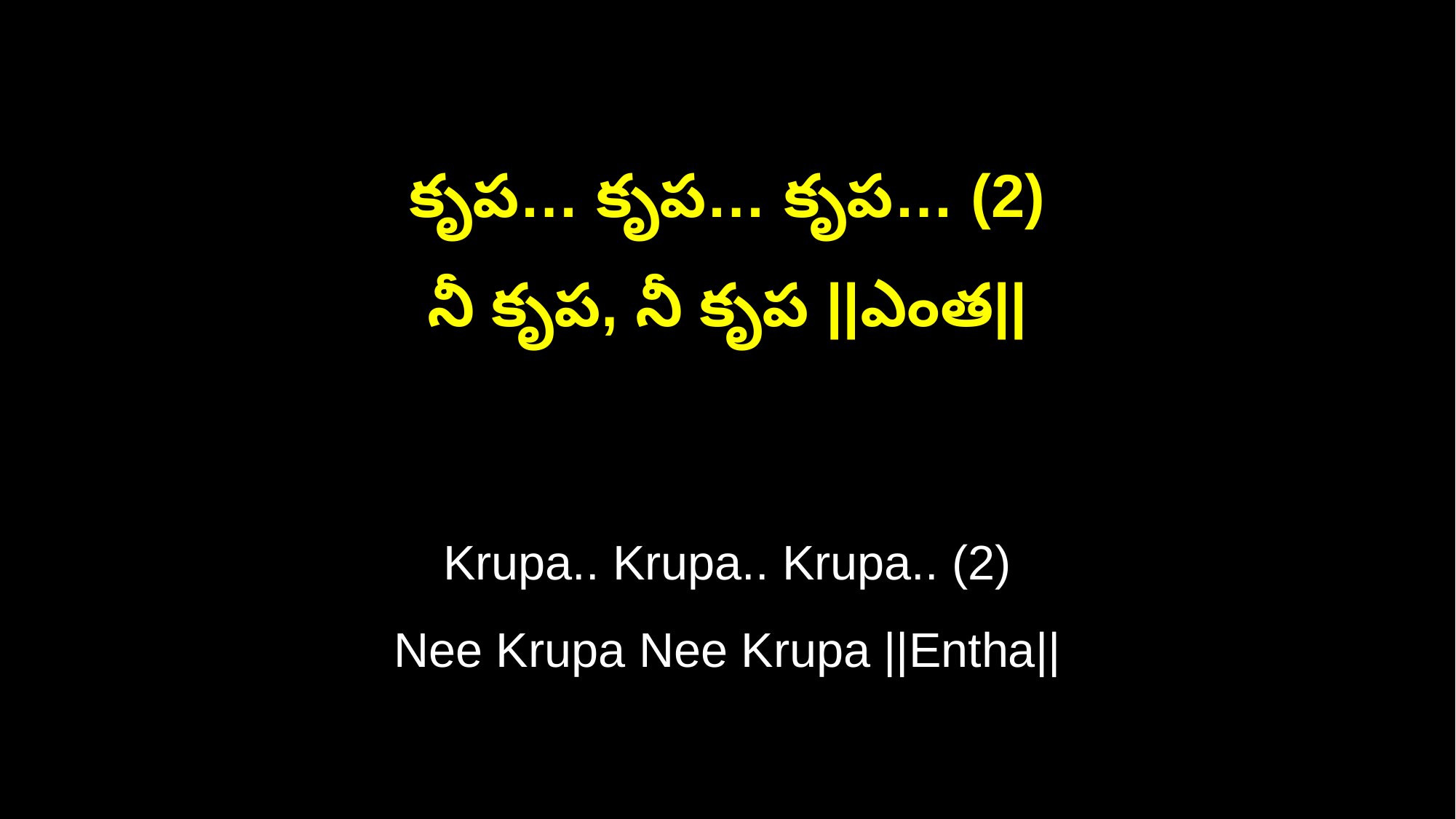

కృప… కృప… కృప… (2)
నీ కృప, నీ కృప ||ఎంత||
Krupa.. Krupa.. Krupa.. (2)
Nee Krupa Nee Krupa ||Entha||